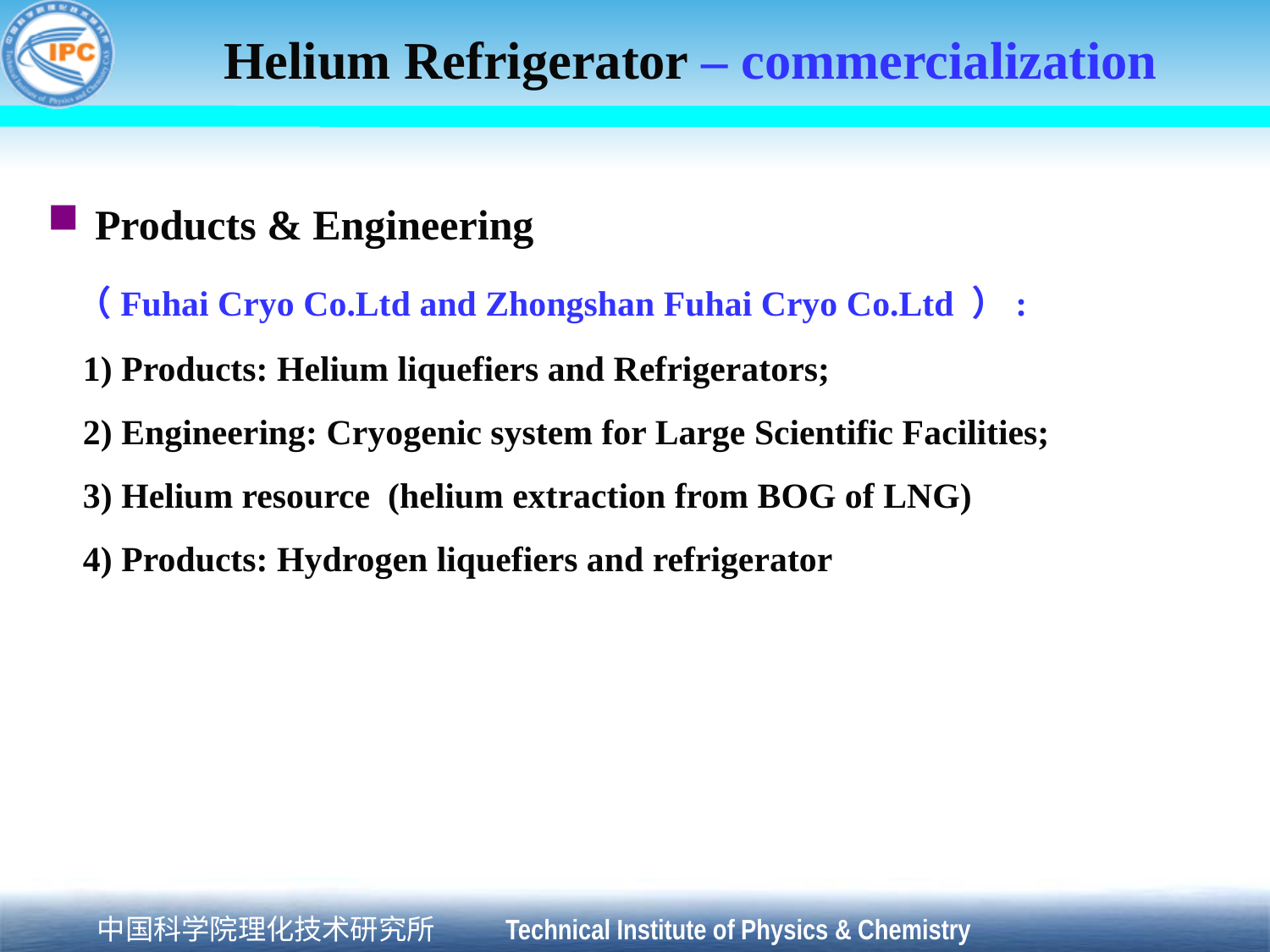

Helium Refrigerator – commercialization
 Products & Engineering
  （Fuhai Cryo Co.Ltd and Zhongshan Fuhai Cryo Co.Ltd ）:
    1) Products: Helium liquefiers and Refrigerators;
    2) Engineering: Cryogenic system for Large Scientific Facilities;
    3) Helium resource  (helium extraction from BOG of LNG)
    4) Products: Hydrogen liquefiers and refrigerator